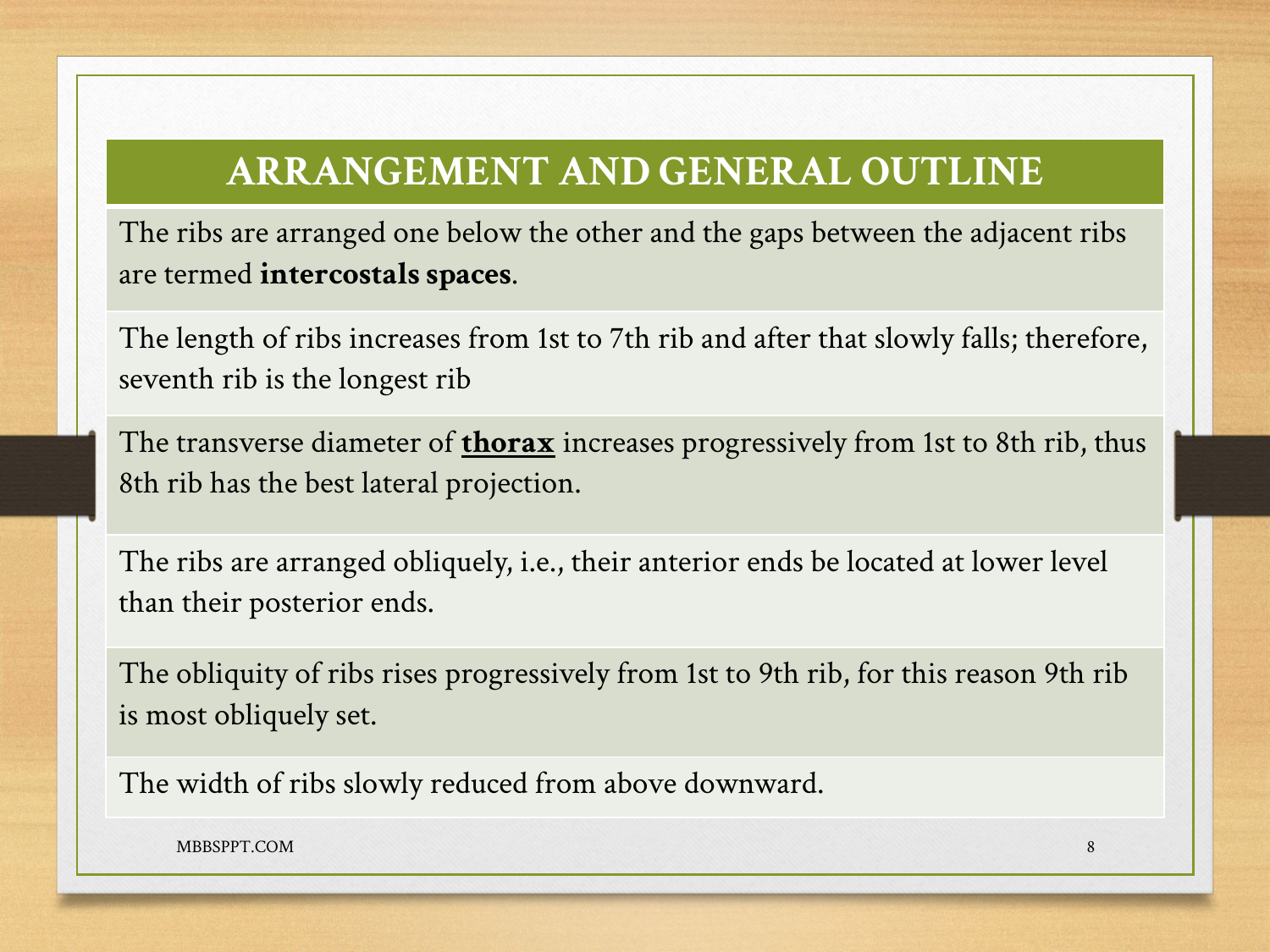

| ARRANGEMENT AND GENERAL OUTLINE |
| --- |
| The ribs are arranged one below the other and the gaps between the adjacent ribs are termed intercostals spaces. |
| The length of ribs increases from 1st to 7th rib and after that slowly falls; therefore, seventh rib is the longest rib |
| The transverse diameter of thorax increases progressively from 1st to 8th rib, thus 8th rib has the best lateral projection. |
| The ribs are arranged obliquely, i.e., their anterior ends be located at lower level than their posterior ends. |
| The obliquity of ribs rises progressively from 1st to 9th rib, for this reason 9th rib is most obliquely set. |
| The width of ribs slowly reduced from above downward. |
MBBSPPT.COM
8